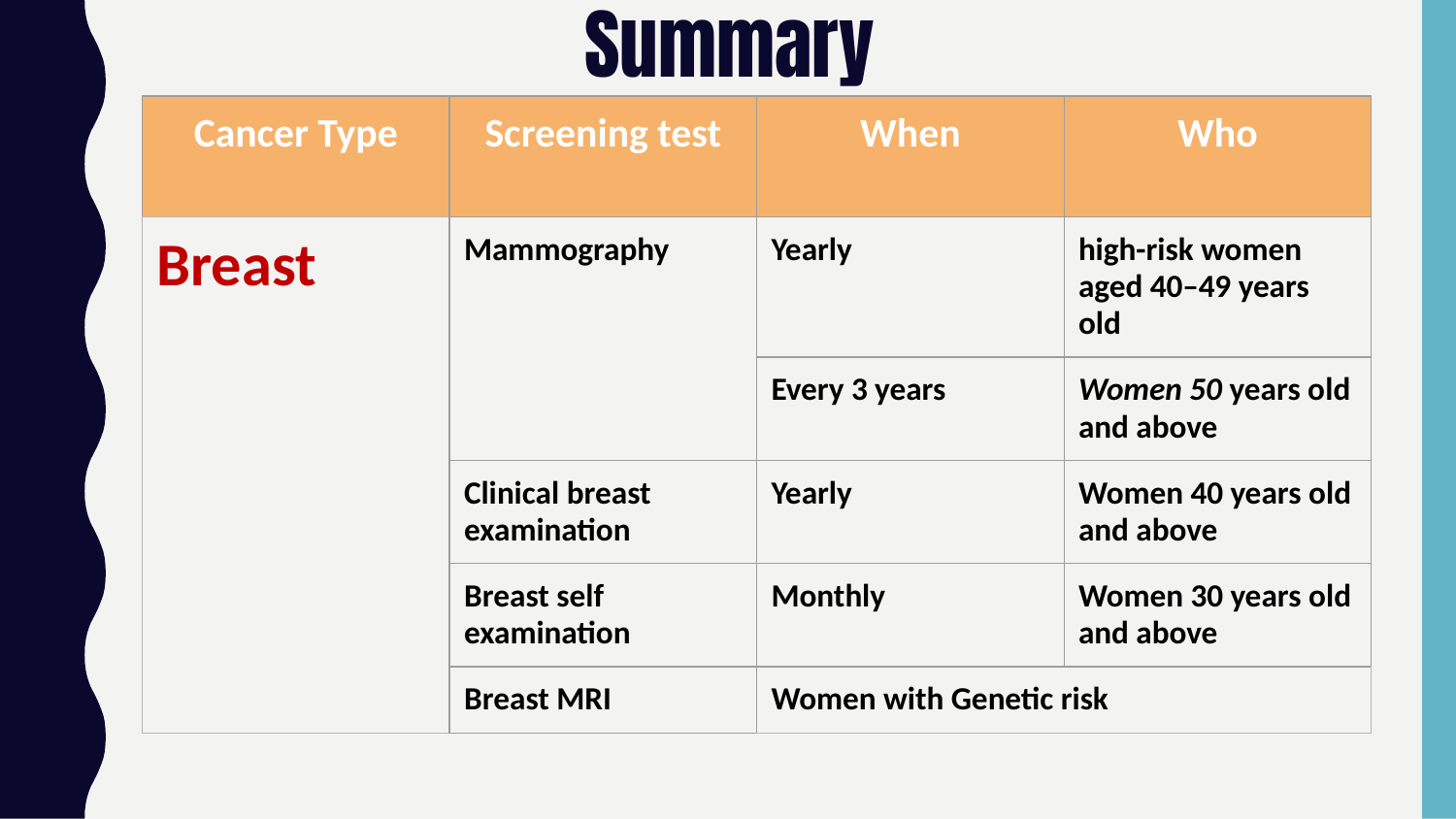

# Summary
| Cancer Type | Screening test | When | Who |
| --- | --- | --- | --- |
| Breast | Mammography | Yearly | high-risk women aged 40–49 years old |
|  |  | Every 3 years | Women 50 years old and above |
|  | Clinical breast examination | Yearly | Women 40 years old and above |
|  | Breast self examination | Monthly | Women 30 years old and above |
|  | Breast MRI | Women with Genetic risk |  |